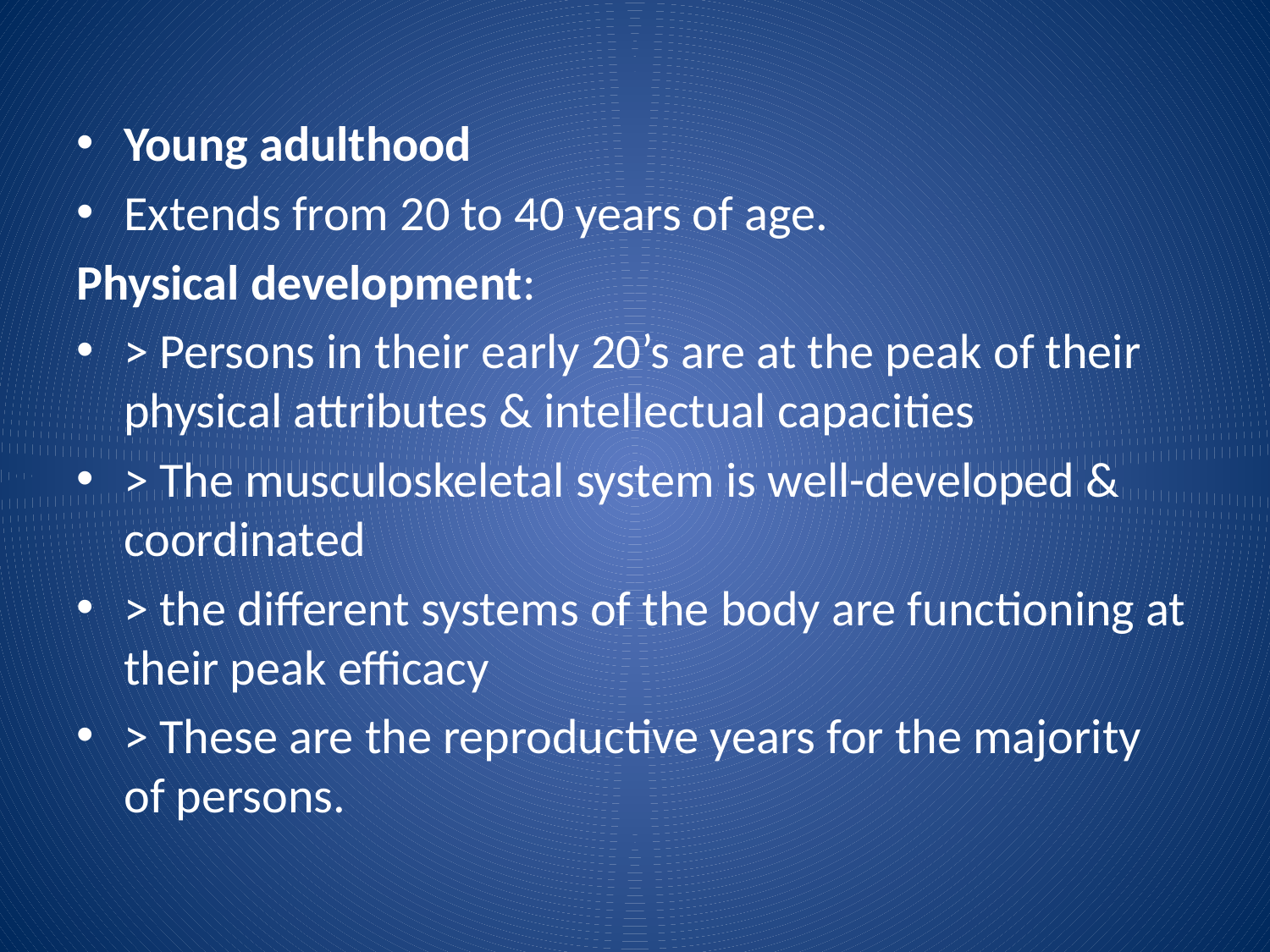

Young adulthood
Extends from 20 to 40 years of age.
Physical development:
> Persons in their early 20’s are at the peak of their physical attributes & intellectual capacities
> The musculoskeletal system is well-developed & coordinated
> the different systems of the body are functioning at their peak efficacy
> These are the reproductive years for the majority of persons.